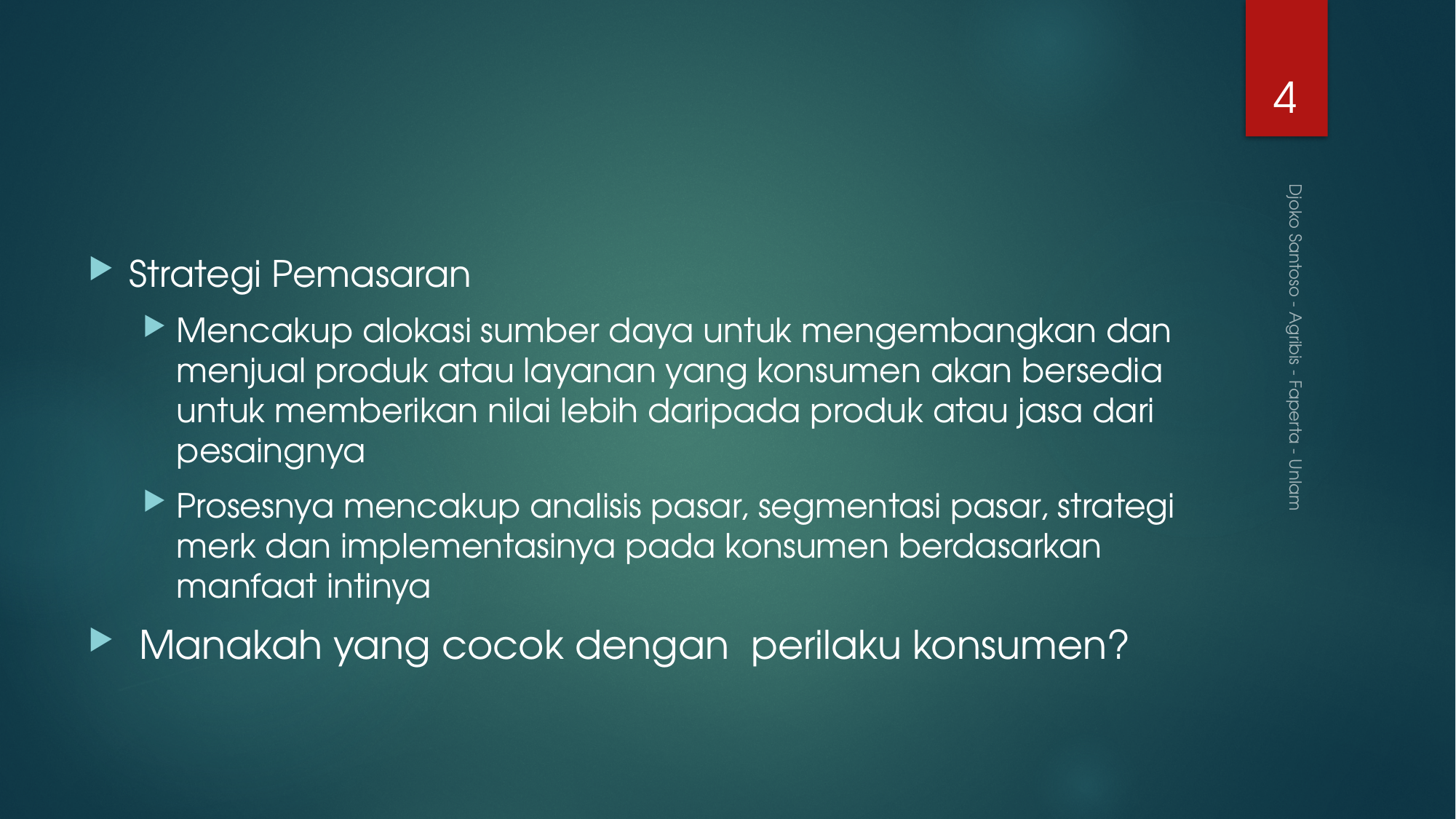

4
#
Strategi Pemasaran
Mencakup alokasi sumber daya untuk mengembangkan dan menjual produk atau layanan yang konsumen akan bersedia untuk memberikan nilai lebih daripada produk atau jasa dari pesaingnya
Prosesnya mencakup analisis pasar, segmentasi pasar, strategi merk dan implementasinya pada konsumen berdasarkan manfaat intinya
 Manakah yang cocok dengan  perilaku konsumen?

Djoko Santoso - Agribis - Faperta - Unlam